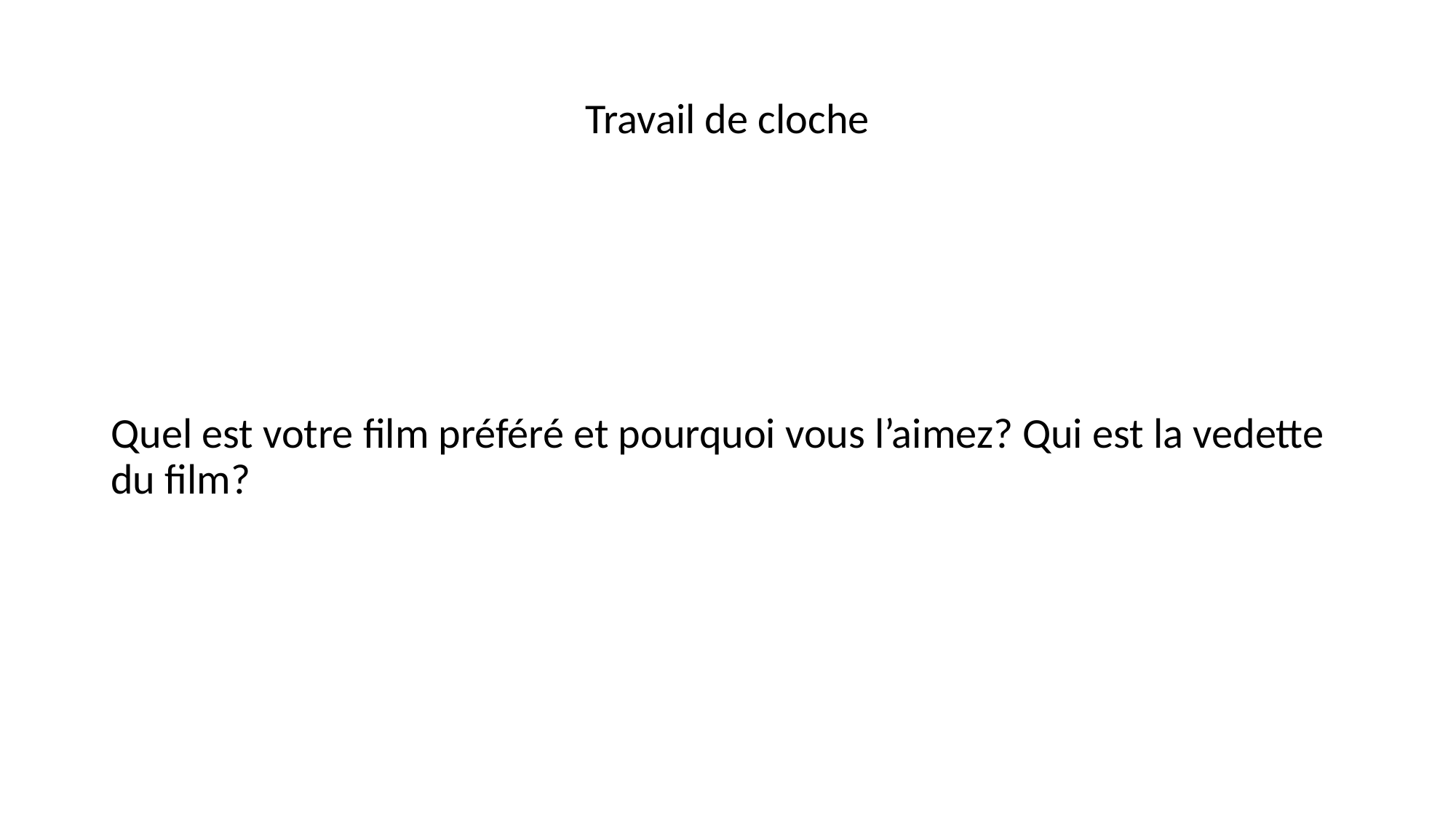

# Travail de cloche

Quel est votre film préféré et pourquoi vous l’aimez? Qui est la vedette du film?